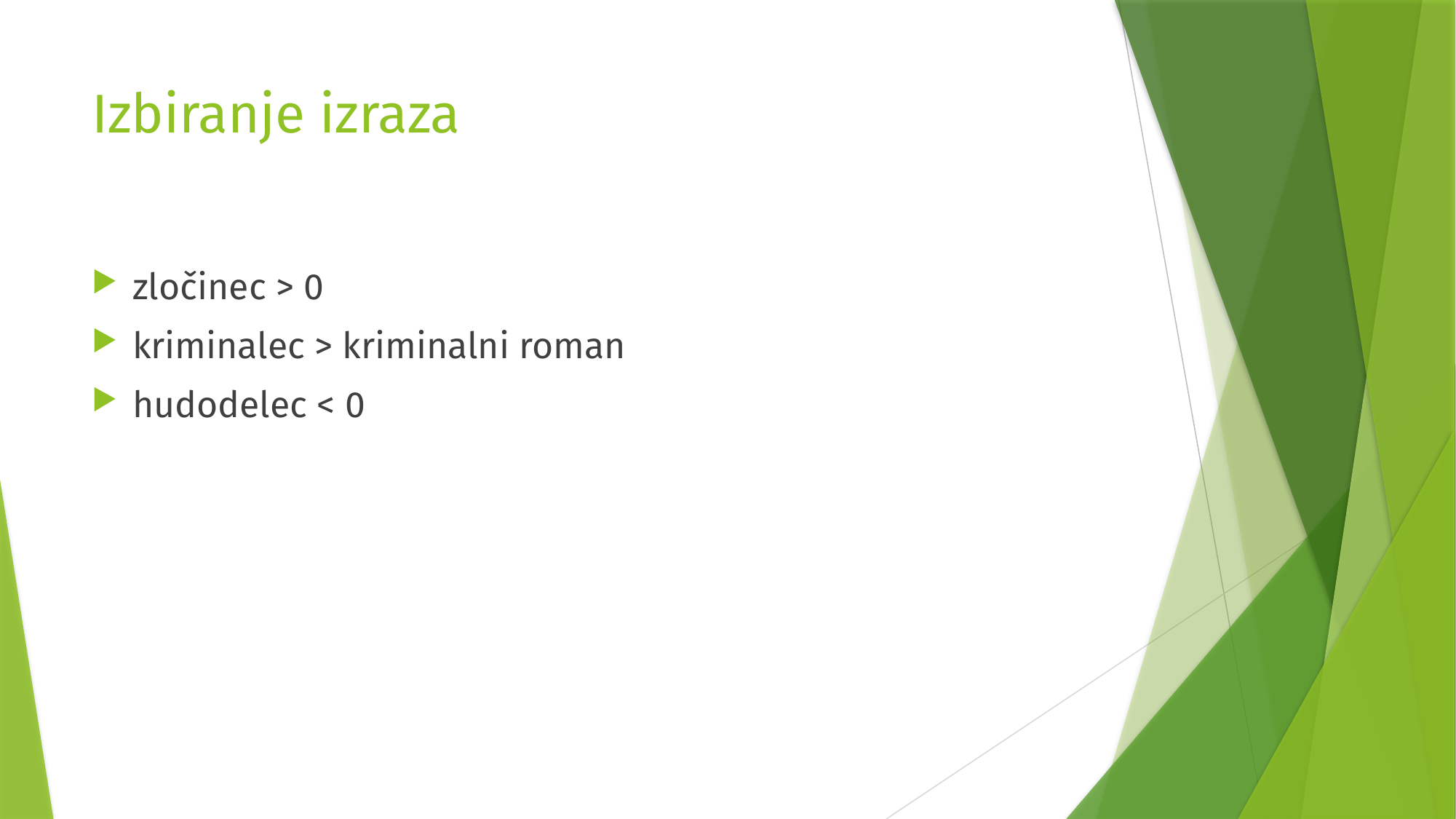

# Izbiranje izraza
zločinec > 0
kriminalec > kriminalni roman
hudodelec < 0